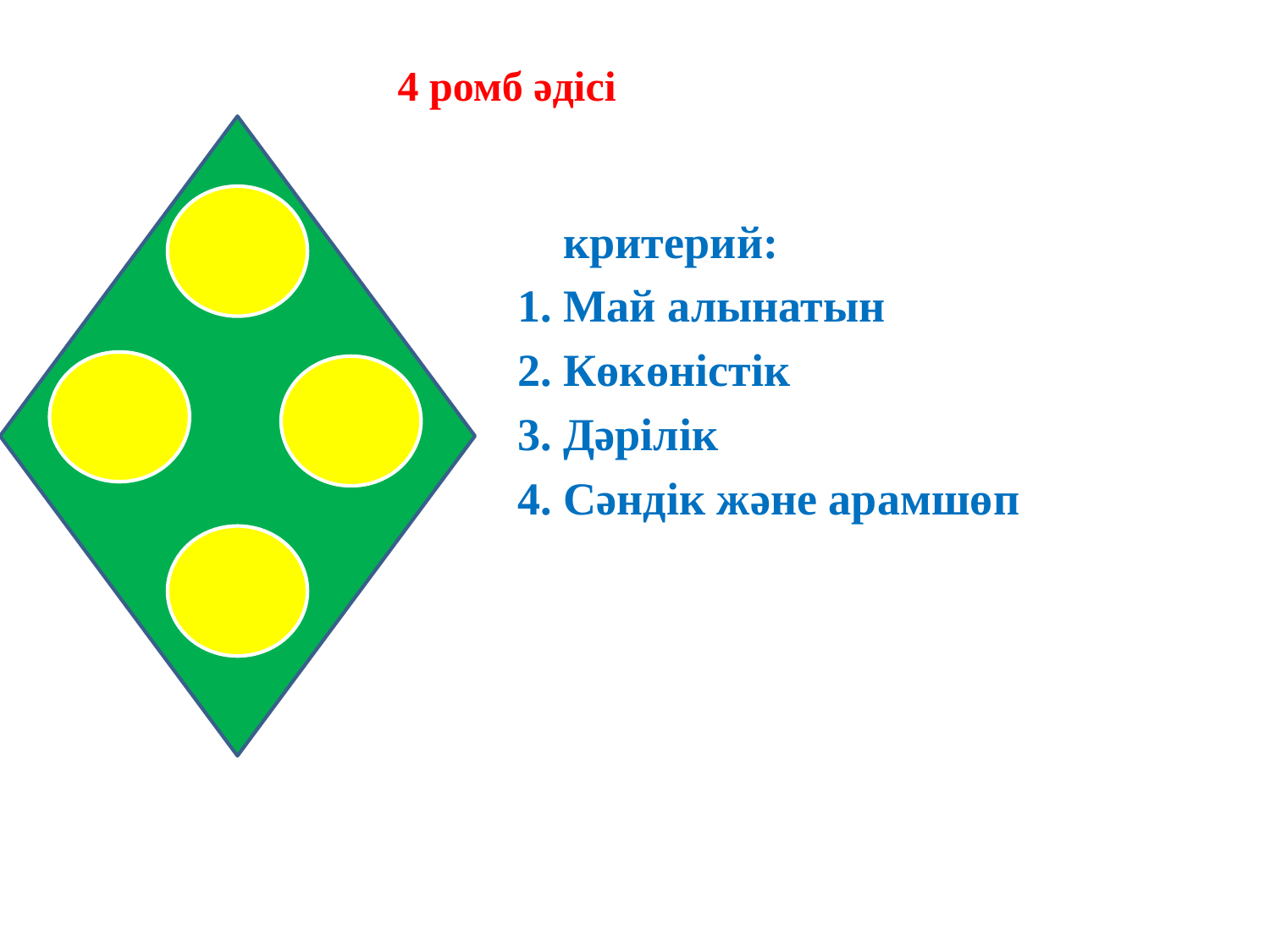

# 4 ромб әдісі

    критерий:
1. Май алынатын
2. Көкөністік
3. Дәрілік
4. Сәндік және арамшөп